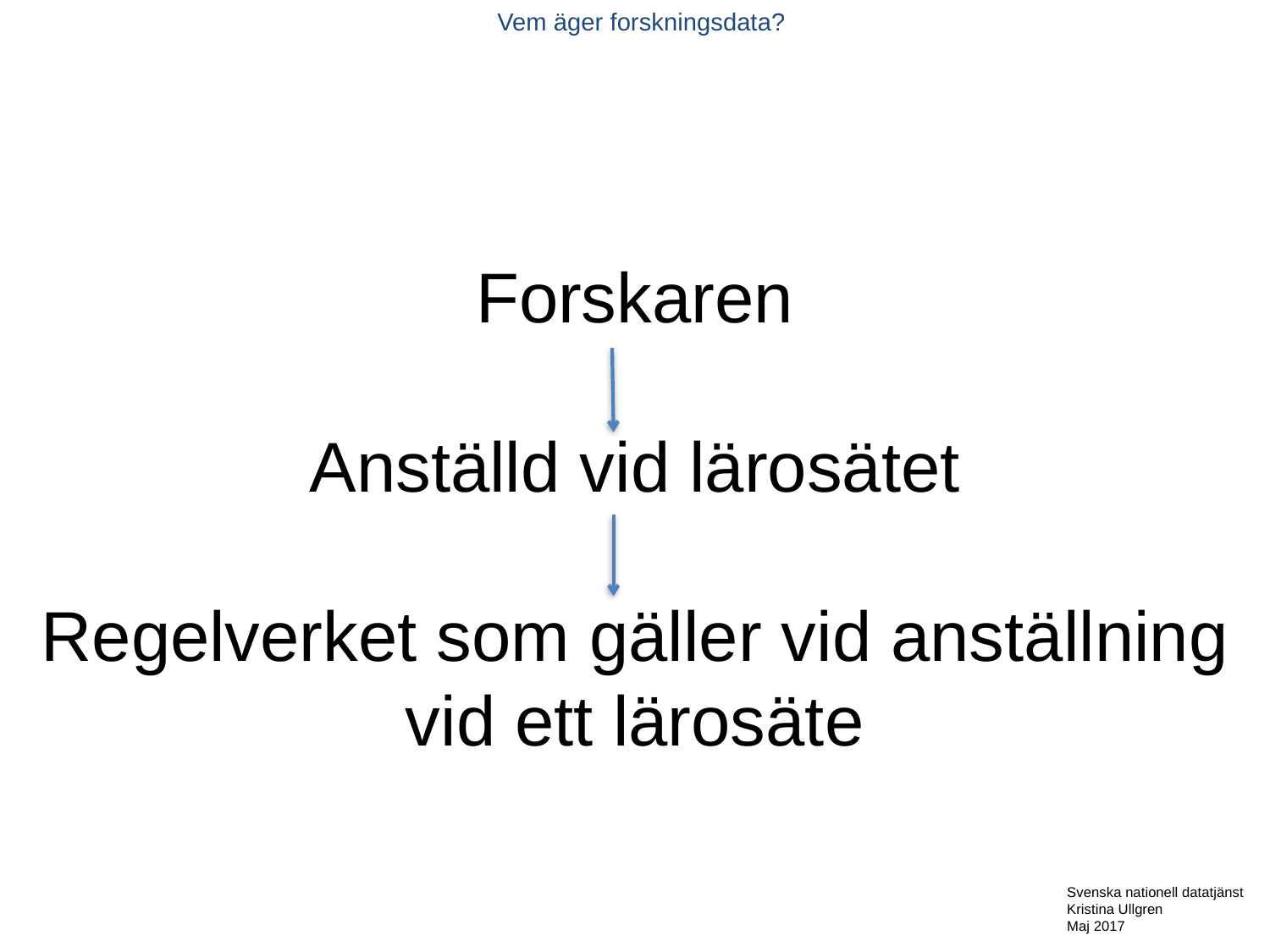

Vem äger forskningsdata?

Forskaren

Anställd vid lärosätet

Regelverket som gäller vid anställning vid ett lärosäte

Svenska nationell datatjänst
Kristina Ullgren
Maj 2017